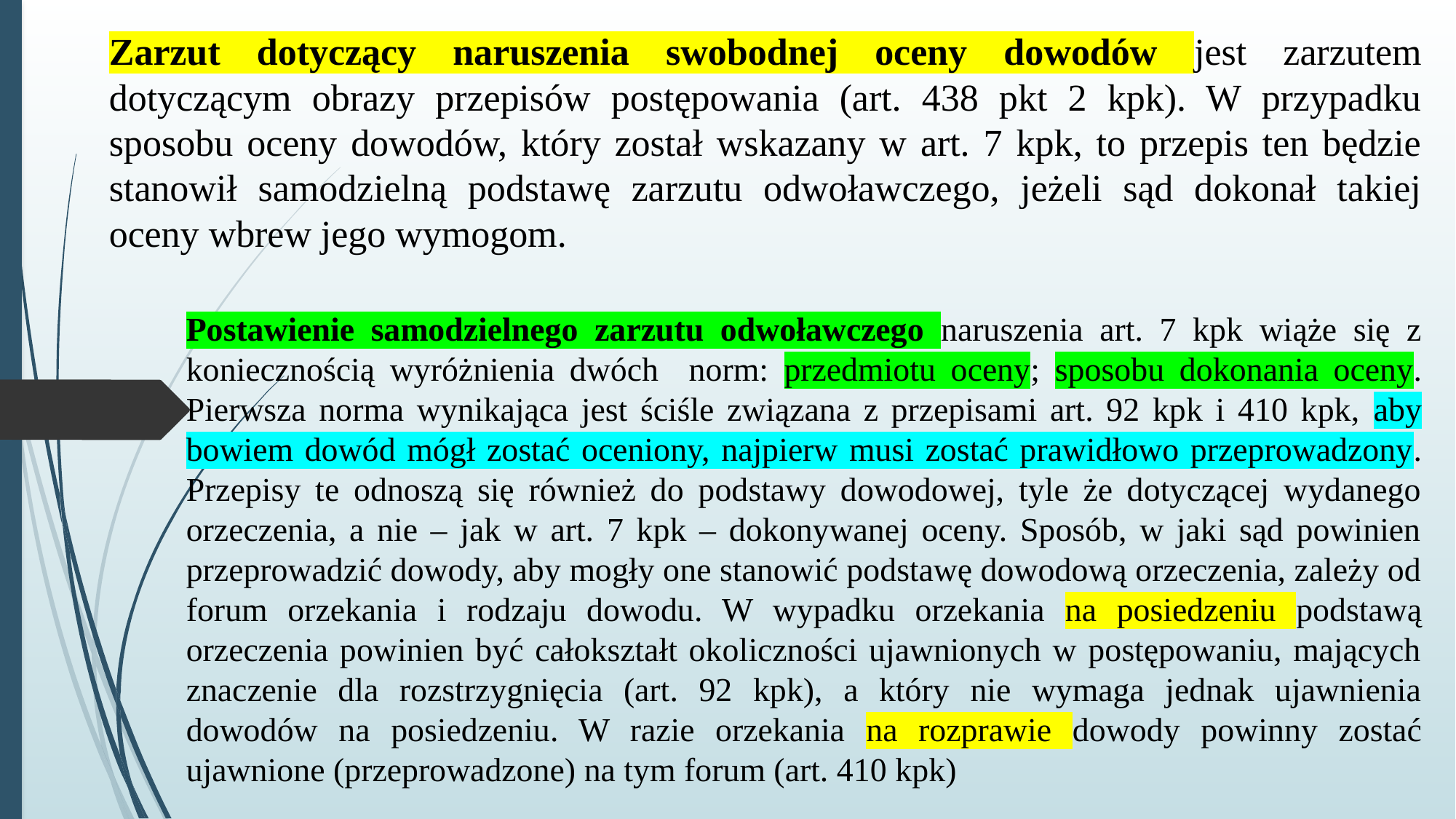

# Zarzut dotyczący naruszenia swobodnej oceny dowodów jest zarzutem dotyczącym obrazy przepisów postępowania (art. 438 pkt 2 kpk). W przypadku sposobu oceny dowodów, który został wskazany w art. 7 kpk, to przepis ten będzie stanowił samodzielną podstawę zarzutu odwoławczego, jeżeli sąd dokonał takiej oceny wbrew jego wymogom.
Postawienie samodzielnego zarzutu odwoławczego naruszenia art. 7 kpk wiąże się z koniecznością wyróżnienia dwóch  norm: przedmiotu oceny; sposobu dokonania oceny. Pierwsza norma wynikająca jest ściśle związana z przepisami art. 92 kpk i 410 kpk, aby bowiem dowód mógł zostać oceniony, najpierw musi zostać prawidłowo przeprowadzony. Przepisy te odnoszą się również do podstawy dowodowej, tyle że dotyczącej wydanego orzeczenia, a nie – jak w art. 7 kpk – dokonywanej oceny. Sposób, w jaki sąd powinien przeprowadzić dowody, aby mogły one stanowić podstawę dowodową orzeczenia, zależy od forum orzekania i rodzaju dowodu. W wypadku orzekania na posiedzeniu podstawą orzeczenia powinien być całokształt okoliczności ujawnionych w postępowaniu, mających znaczenie dla rozstrzygnięcia (art. 92 kpk), a który nie wymaga jednak ujawnienia dowodów na posiedzeniu. W razie orzekania na rozprawie dowody powinny zostać ujawnione (przeprowadzone) na tym forum (art. 410 kpk)